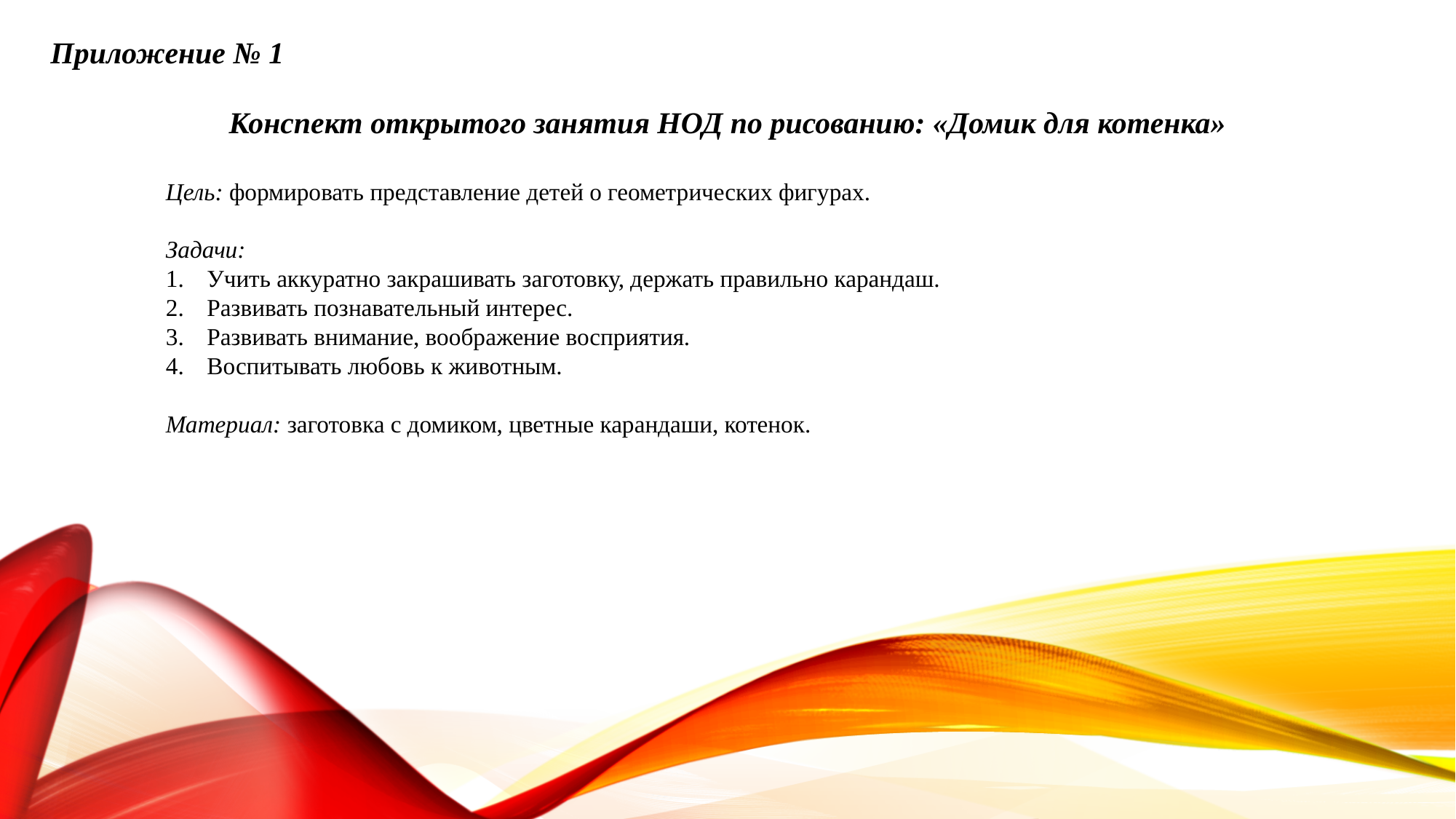

Приложение № 1
Конспект открытого занятия НОД по рисованию: «Домик для котенка»

Цель: формировать представление детей о геометрических фигурах.

Задачи:
Учить аккуратно закрашивать заготовку, держать правильно карандаш.
Развивать познавательный интерес.
Развивать внимание, воображение восприятия.
Воспитывать любовь к животным.

Материал: заготовка с домиком, цветные карандаши, котенок.